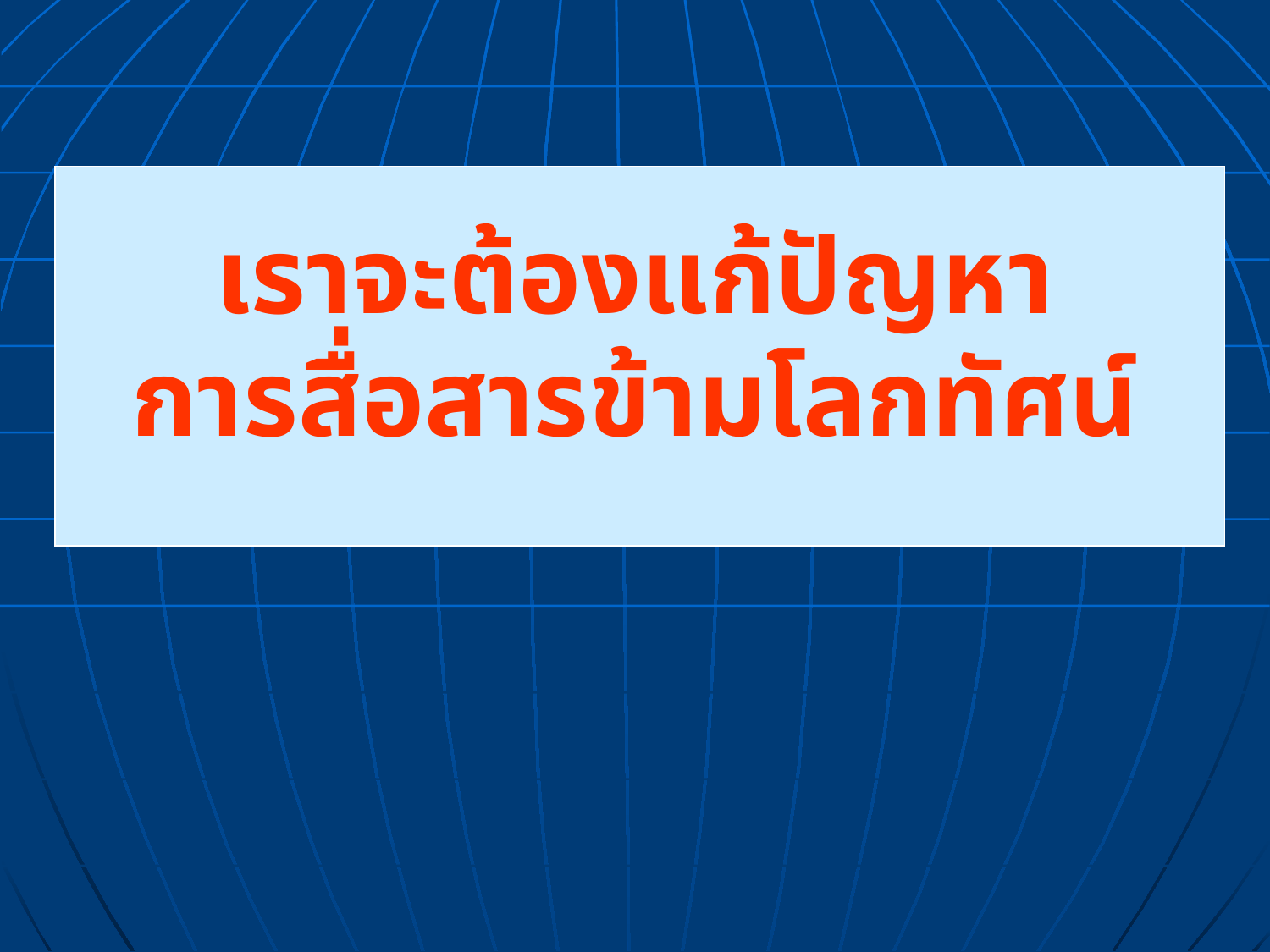

เราจะต้องแก้ปัญหา
การสื่อสารข้ามโลกทัศน์